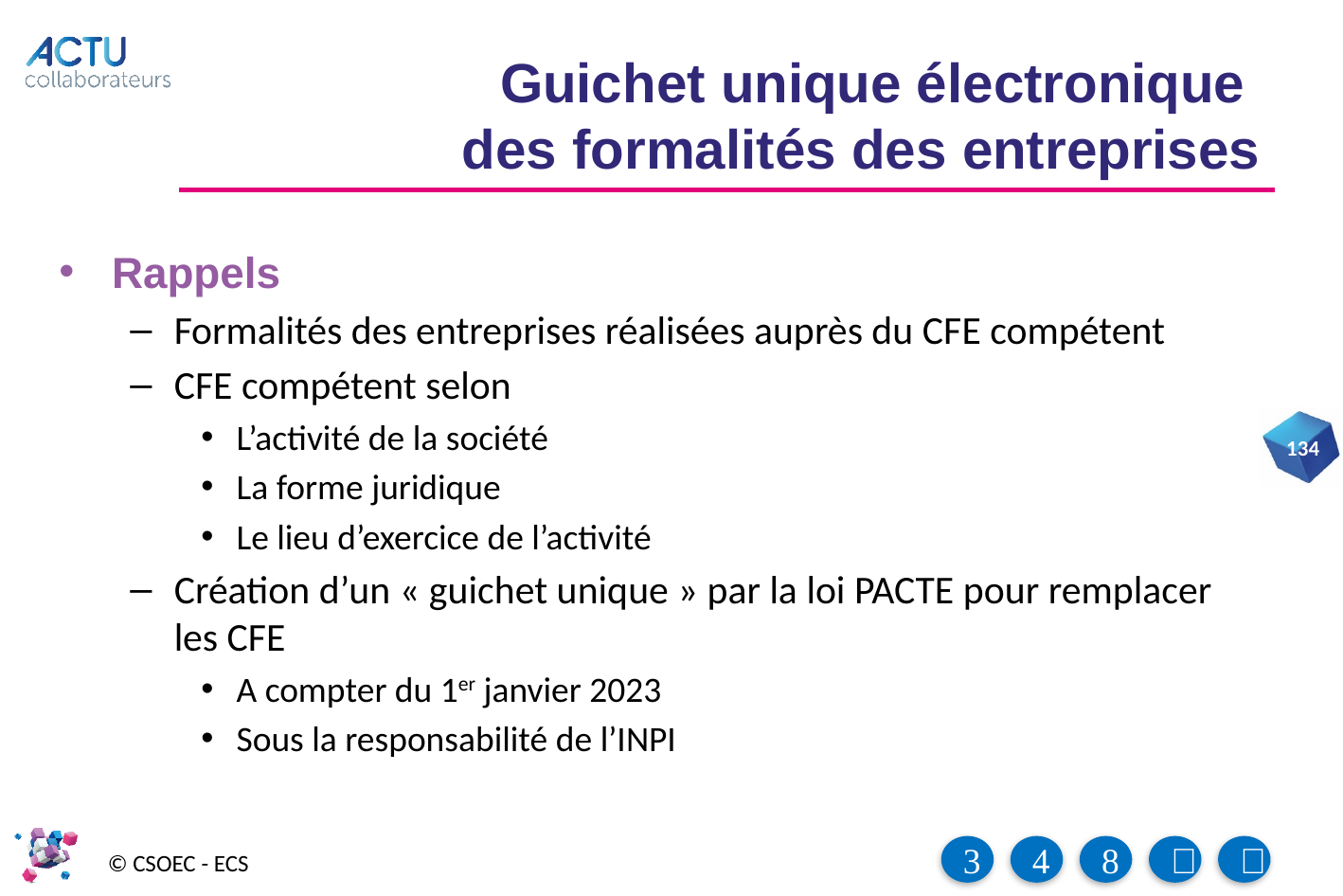

# Guichet unique électronique des formalités des entreprises
Rappels
Formalités des entreprises réalisées auprès du CFE compétent
CFE compétent selon
L’activité de la société
La forme juridique
Le lieu d’exercice de l’activité
Création d’un « guichet unique » par la loi PACTE pour remplacer les CFE
A compter du 1er janvier 2023
Sous la responsabilité de l’INPI
134